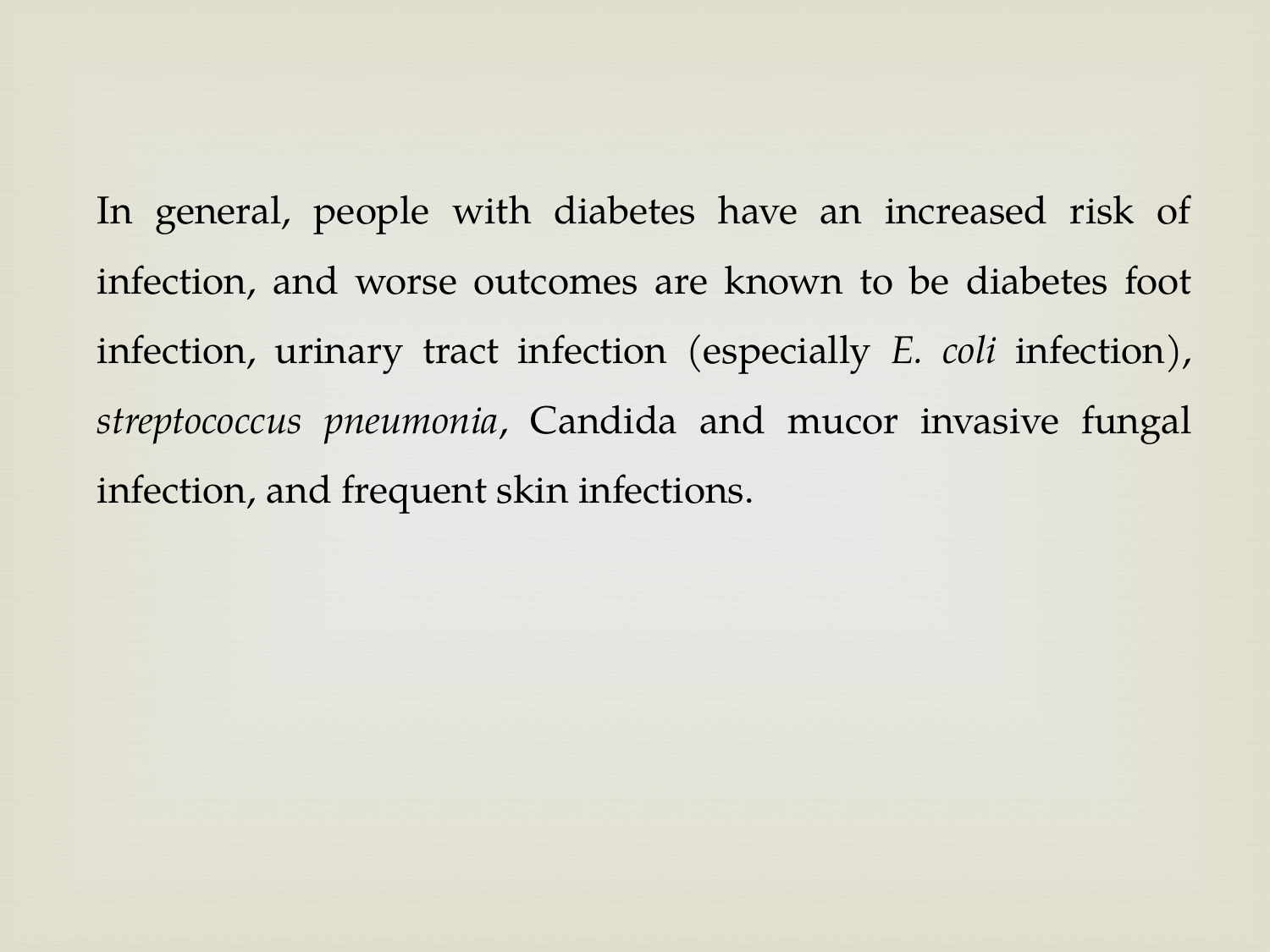

In general, people with diabetes have an increased risk of infection, and worse outcomes are known to be diabetes foot infection, urinary tract infection (especially E. coli infection), streptococcus pneumonia, Candida and mucor invasive fungal infection, and frequent skin infections.